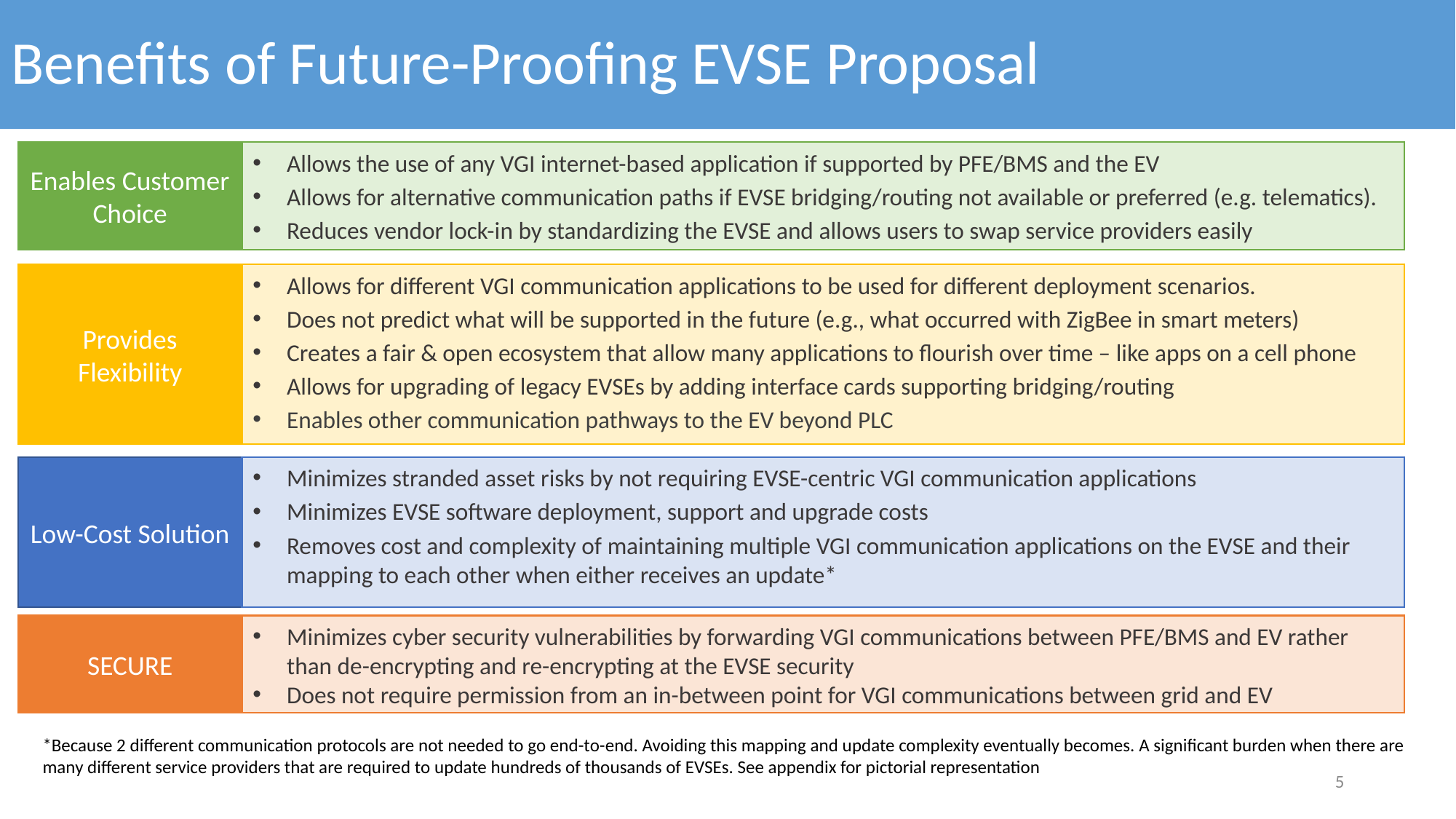

# Benefits of Future-Proofing EVSE Proposal
Enables Customer Choice
Allows the use of any VGI internet-based application if supported by PFE/BMS and the EV
Allows for alternative communication paths if EVSE bridging/routing not available or preferred (e.g. telematics).
Reduces vendor lock-in by standardizing the EVSE and allows users to swap service providers easily

Provides Flexibility
Allows for different VGI communication applications to be used for different deployment scenarios.
Does not predict what will be supported in the future (e.g., what occurred with ZigBee in smart meters)
Creates a fair & open ecosystem that allow many applications to flourish over time – like apps on a cell phone
Allows for upgrading of legacy EVSEs by adding interface cards supporting bridging/routing
Enables other communication pathways to the EV beyond PLC
Low-Cost Solution
Minimizes stranded asset risks by not requiring EVSE-centric VGI communication applications
Minimizes EVSE software deployment, support and upgrade costs
Removes cost and complexity of maintaining multiple VGI communication applications on the EVSE and their mapping to each other when either receives an update*
SECURE
Minimizes cyber security vulnerabilities by forwarding VGI communications between PFE/BMS and EV rather than de-encrypting and re-encrypting at the EVSE security
Does not require permission from an in-between point for VGI communications between grid and EV
*Because 2 different communication protocols are not needed to go end-to-end. Avoiding this mapping and update complexity eventually becomes. A significant burden when there are many different service providers that are required to update hundreds of thousands of EVSEs. See appendix for pictorial representation
5